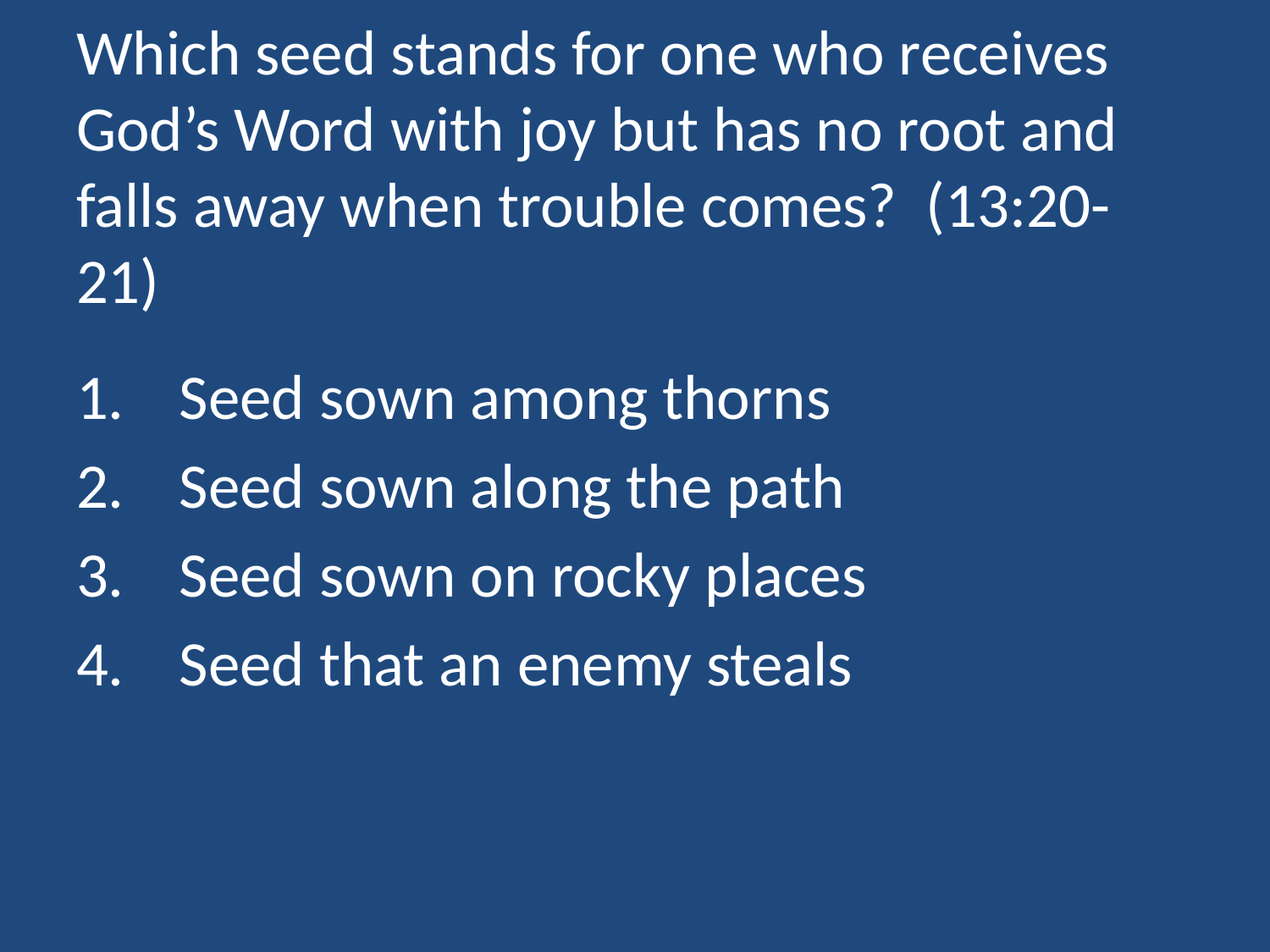

# Which seed stands for one who receives God’s Word with joy but has no root and falls away when trouble comes?  (13:20-21)
Seed sown among thorns
Seed sown along the path
Seed sown on rocky places
Seed that an enemy steals